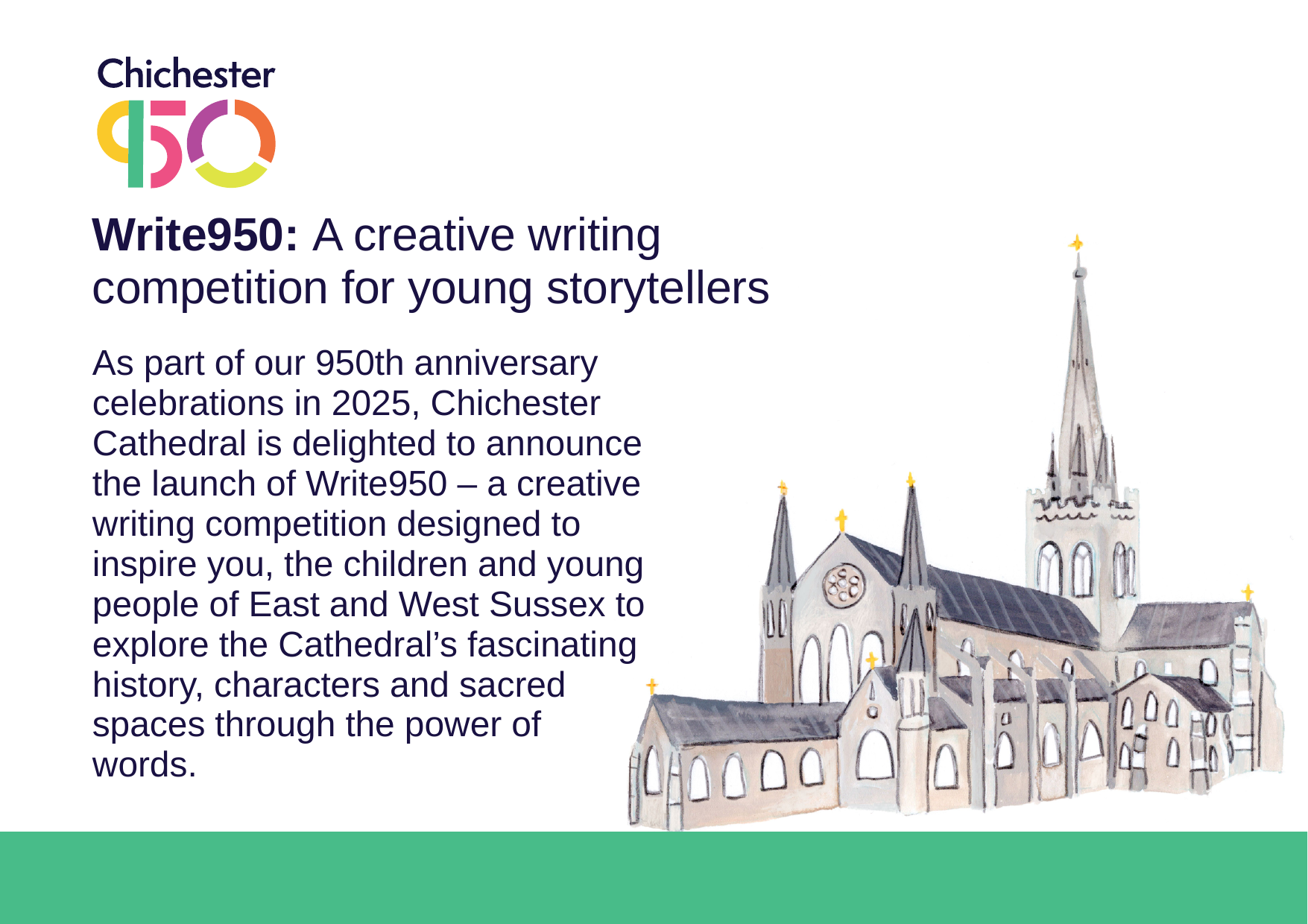

Write950: A creative writing competition for young storytellers

As part of our 950th anniversary celebrations in 2025, Chichester Cathedral is delighted to announce the launch of Write950 – a creative writing competition designed to inspire you, the children and young people of East and West Sussex to explore the Cathedral’s fascinating history, characters and sacred spaces through the power of words.